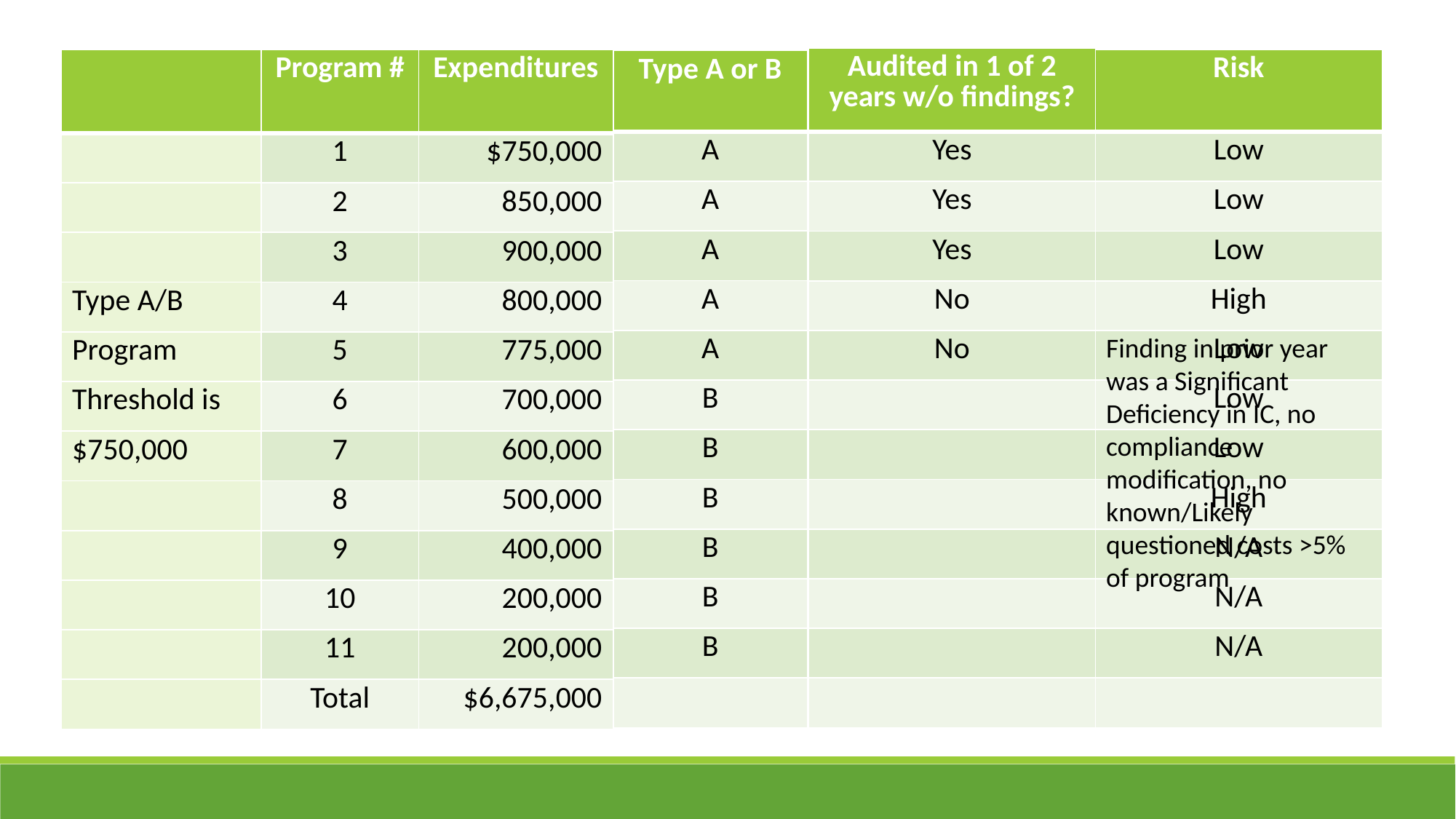

| Audited in 1 of 2 years w/o findings? |
| --- |
| Yes |
| Yes |
| Yes |
| No |
| No |
|  |
|  |
|  |
|  |
|  |
|  |
|  |
| Risk |
| --- |
| Low |
| Low |
| Low |
| High |
| Low |
| Low |
| Low |
| High |
| N/A |
| N/A |
| N/A |
|  |
|  | Program # | Expenditures |
| --- | --- | --- |
|  | 1 | $750,000 |
|  | 2 | 850,000 |
|  | 3 | 900,000 |
| Type A/B | 4 | 800,000 |
| Program | 5 | 775,000 |
| Threshold is | 6 | 700,000 |
| $750,000 | 7 | 600,000 |
|  | 8 | 500,000 |
|  | 9 | 400,000 |
|  | 10 | 200,000 |
|  | 11 | 200,000 |
|  | Total | $6,675,000 |
| Type A or B |
| --- |
| A |
| A |
| A |
| A |
| A |
| B |
| B |
| B |
| B |
| B |
| B |
|  |

Finding in prior year was a Significant Deficiency in IC, no compliance modification, no known/Likely questioned costs >5% of program